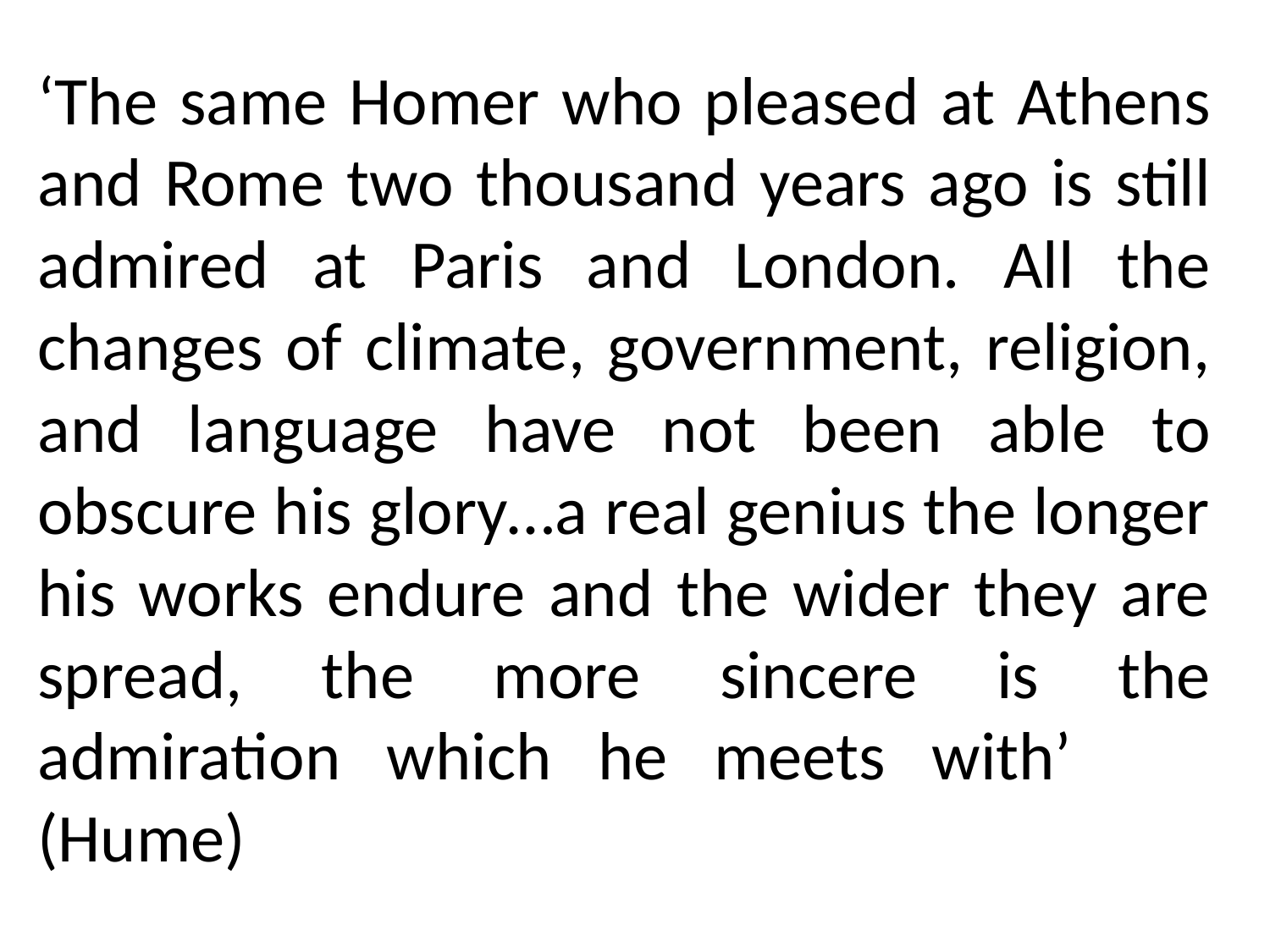

# ‘The same Homer who pleased at Athens and Rome two thousand years ago is still admired at Paris and London. All the changes of climate, government, religion, and language have not been able to obscure his glory…a real genius the longer his works endure and the wider they are spread, the more sincere is the admiration which he meets with’    (Hume)